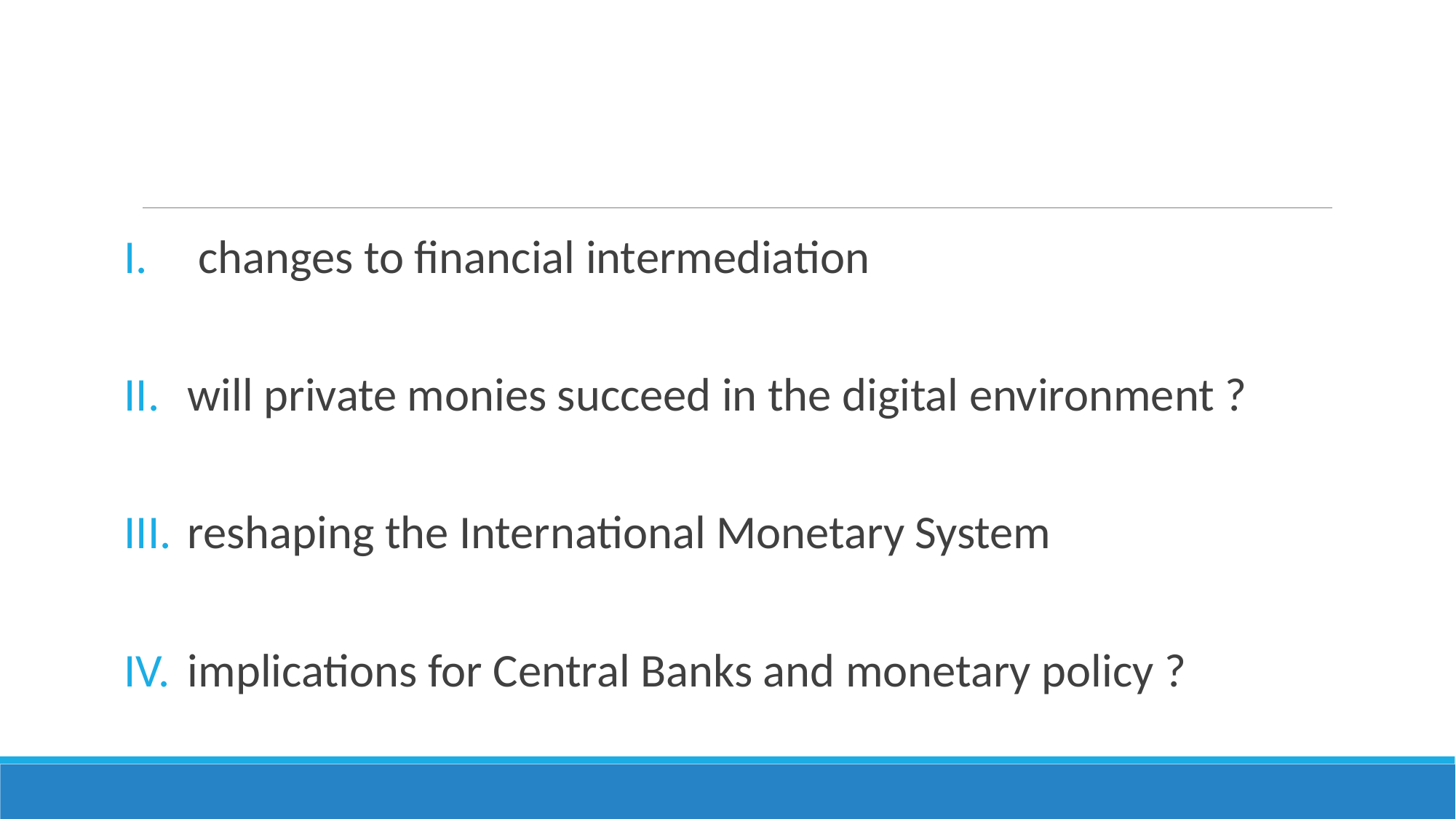

changes to financial intermediation

will private monies succeed in the digital environment ?

reshaping the International Monetary System

implications for Central Banks and monetary policy ?